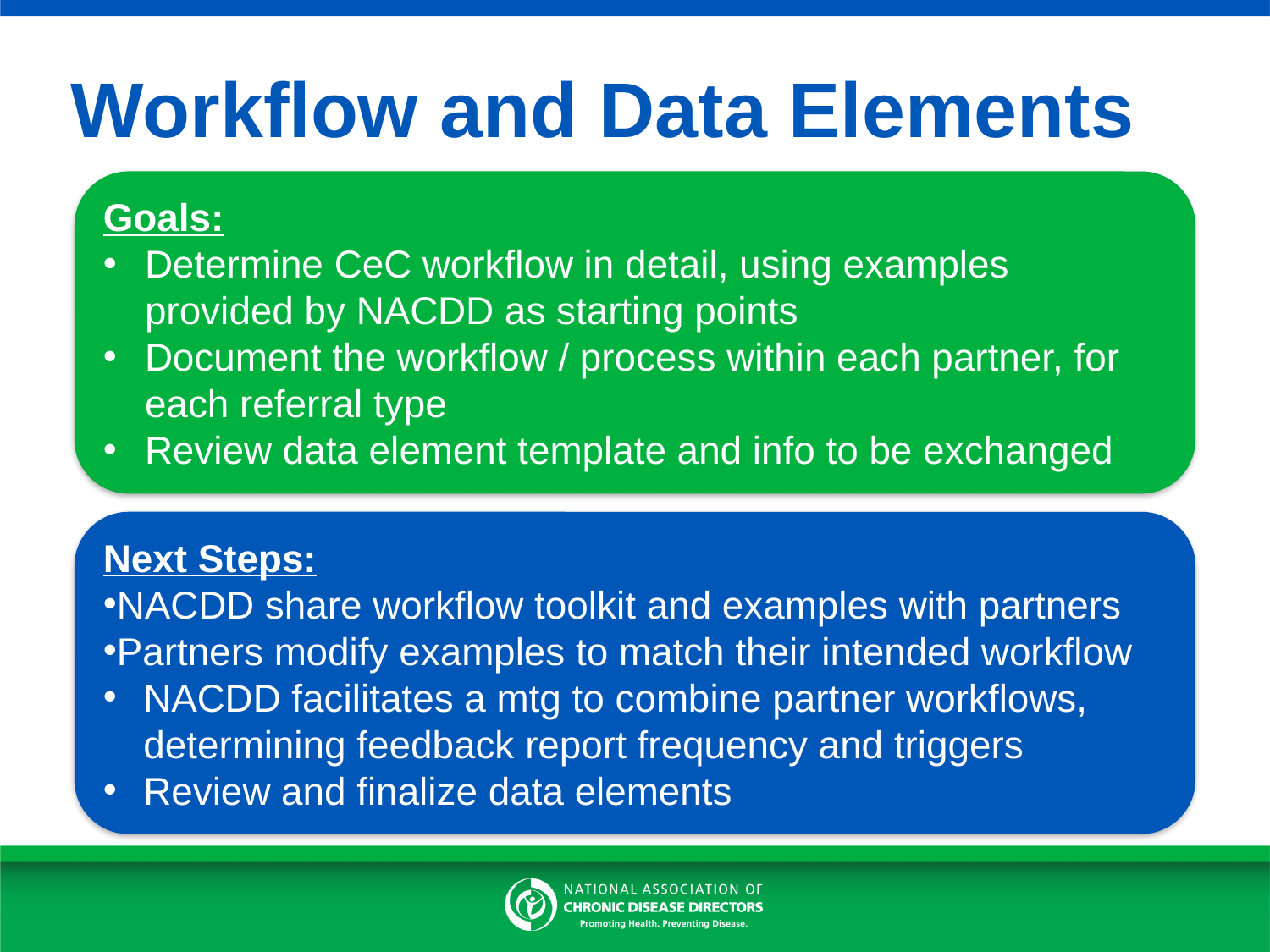

# Workflow and Data Elements
Goals:
Determine CeC workflow in detail, using examples provided by NACDD as starting points
Document the workflow / process within each partner, for each referral type
Review data element template and info to be exchanged
Next Steps:
NACDD share workflow toolkit and examples with partners
Partners modify examples to match their intended workflow
NACDD facilitates a mtg to combine partner workflows, determining feedback report frequency and triggers
Review and finalize data elements